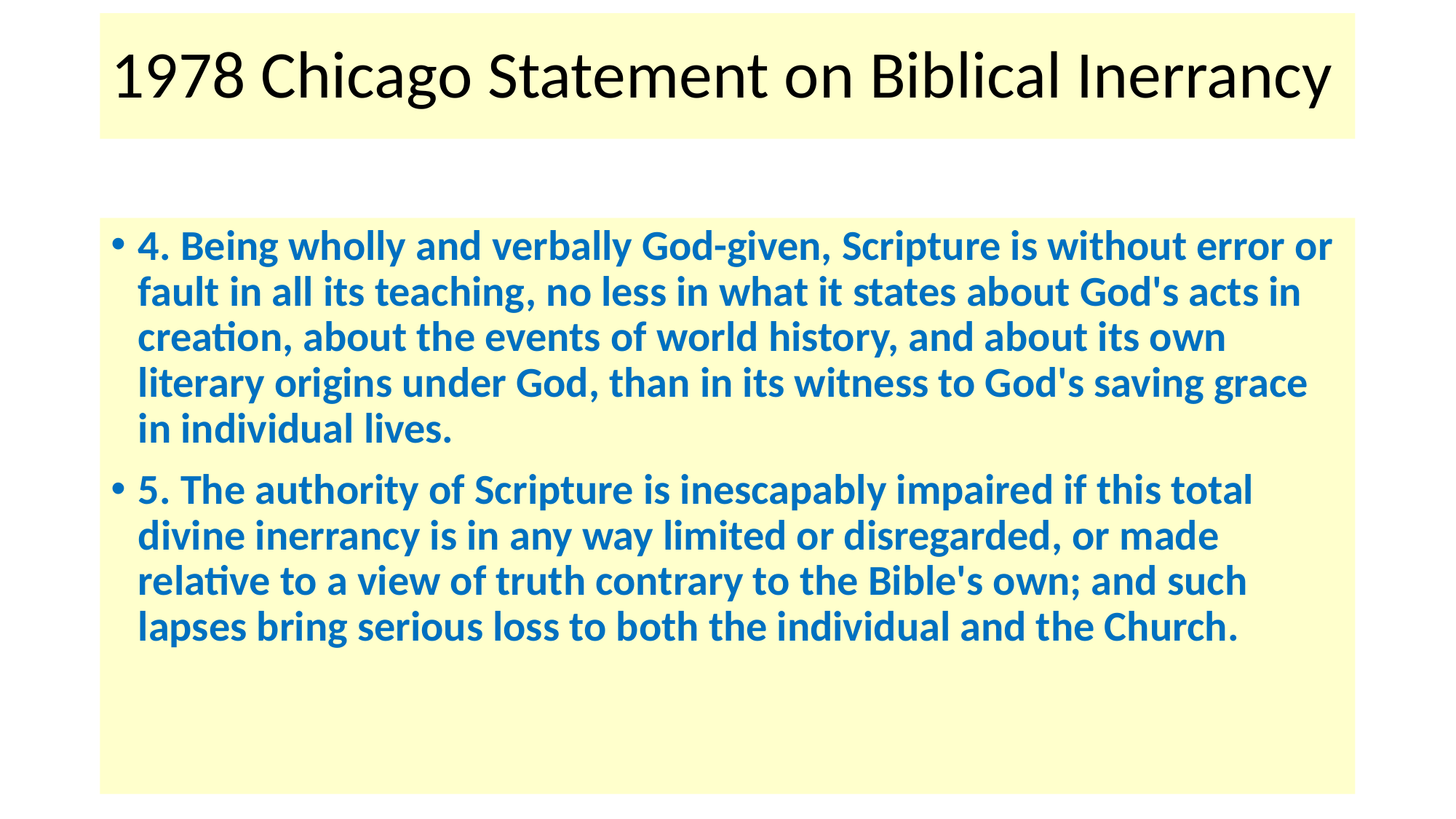

# 1978 Chicago Statement on Biblical Inerrancy
4. Being wholly and verbally God-given, Scripture is without error or fault in all its teaching, no less in what it states about God's acts in creation, about the events of world history, and about its own literary origins under God, than in its witness to God's saving grace in individual lives.
5. The authority of Scripture is inescapably impaired if this total divine inerrancy is in any way limited or disregarded, or made relative to a view of truth contrary to the Bible's own; and such lapses bring serious loss to both the individual and the Church.